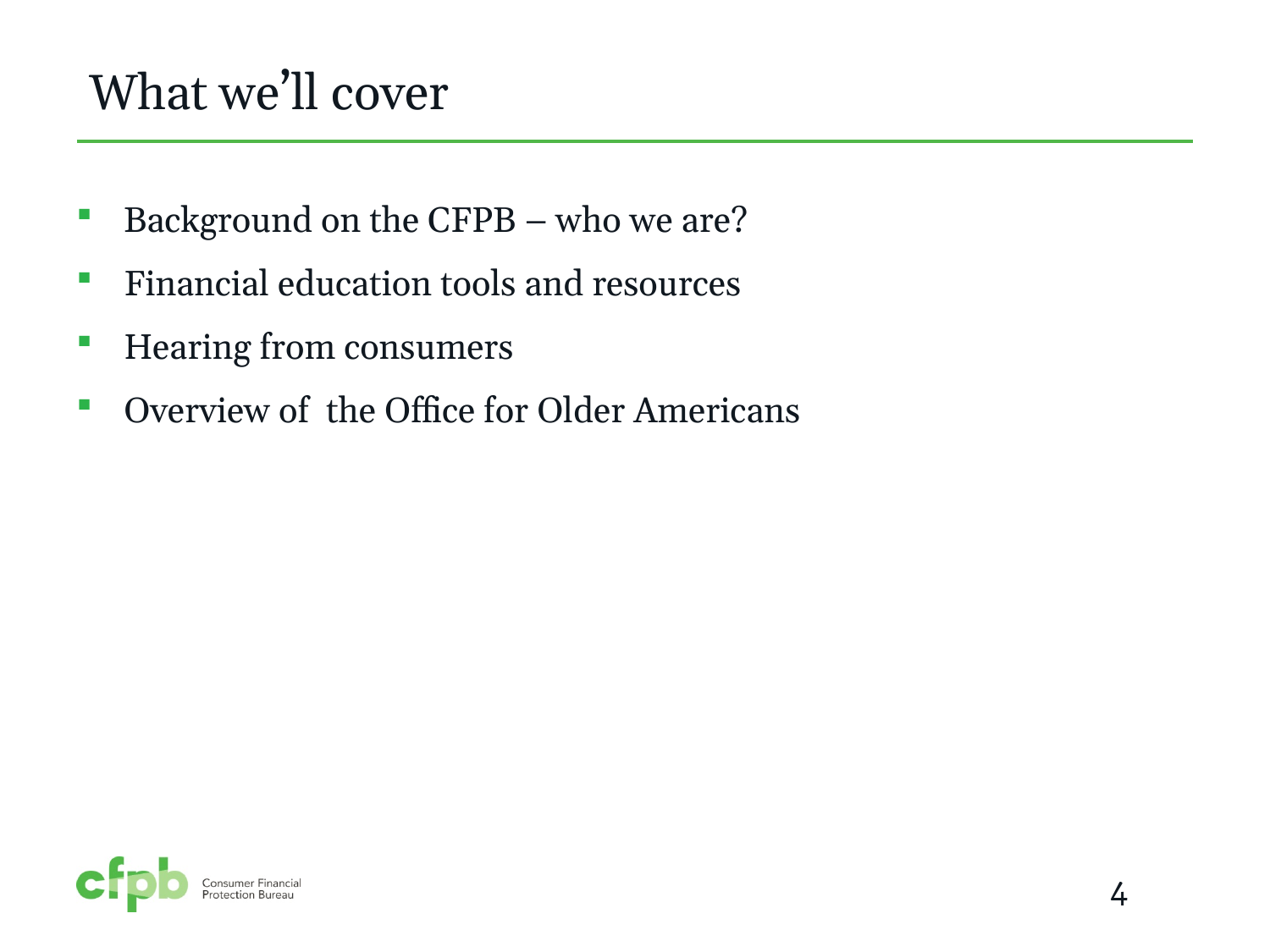

# What we’ll cover
Background on the CFPB – who we are?
Financial education tools and resources
Hearing from consumers
Overview of  the Office for Older Americans

4